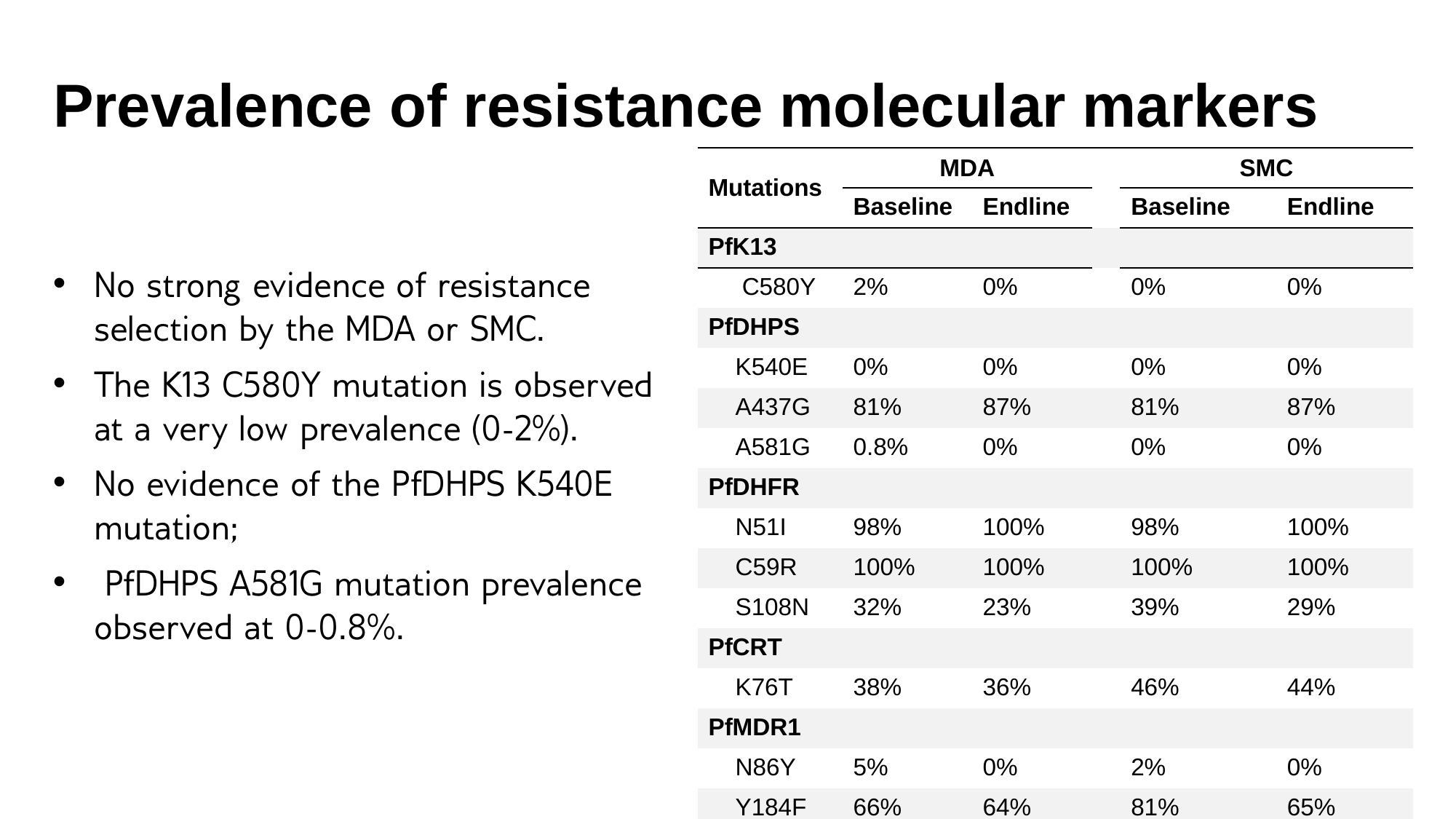

# Prevalence of resistance molecular markers
| Mutations | MDA |  |  | SMC |  |
| --- | --- | --- | --- | --- | --- |
| Mutations | Baseline | Endline |  | Baseline | Endline |
| PfK13 |  |  |  |  |  |
| C580Y | 2% | 0% |  | 0% | 0% |
| PfDHPS |  |  |  |  |  |
| K540E | 0% | 0% |  | 0% | 0% |
| A437G | 81% | 87% |  | 81% | 87% |
| A581G | 0.8% | 0% |  | 0% | 0% |
| PfDHFR |  |  |  |  |  |
| N51I | 98% | 100% |  | 98% | 100% |
| C59R | 100% | 100% |  | 100% | 100% |
| S108N | 32% | 23% |  | 39% | 29% |
| PfCRT |  |  |  |  |  |
| K76T | 38% | 36% |  | 46% | 44% |
| PfMDR1 |  |  |  |  |  |
| N86Y | 5% | 0% |  | 2% | 0% |
| Y184F | 66% | 64% |  | 81% | 65% |

No strong evidence of resistance selection by the MDA or SMC.
The K13 C580Y mutation is observed at a very low prevalence (0-2%).
No evidence of the PfDHPS K540E mutation;
 PfDHPS A581G mutation prevalence observed at 0-0.8%.